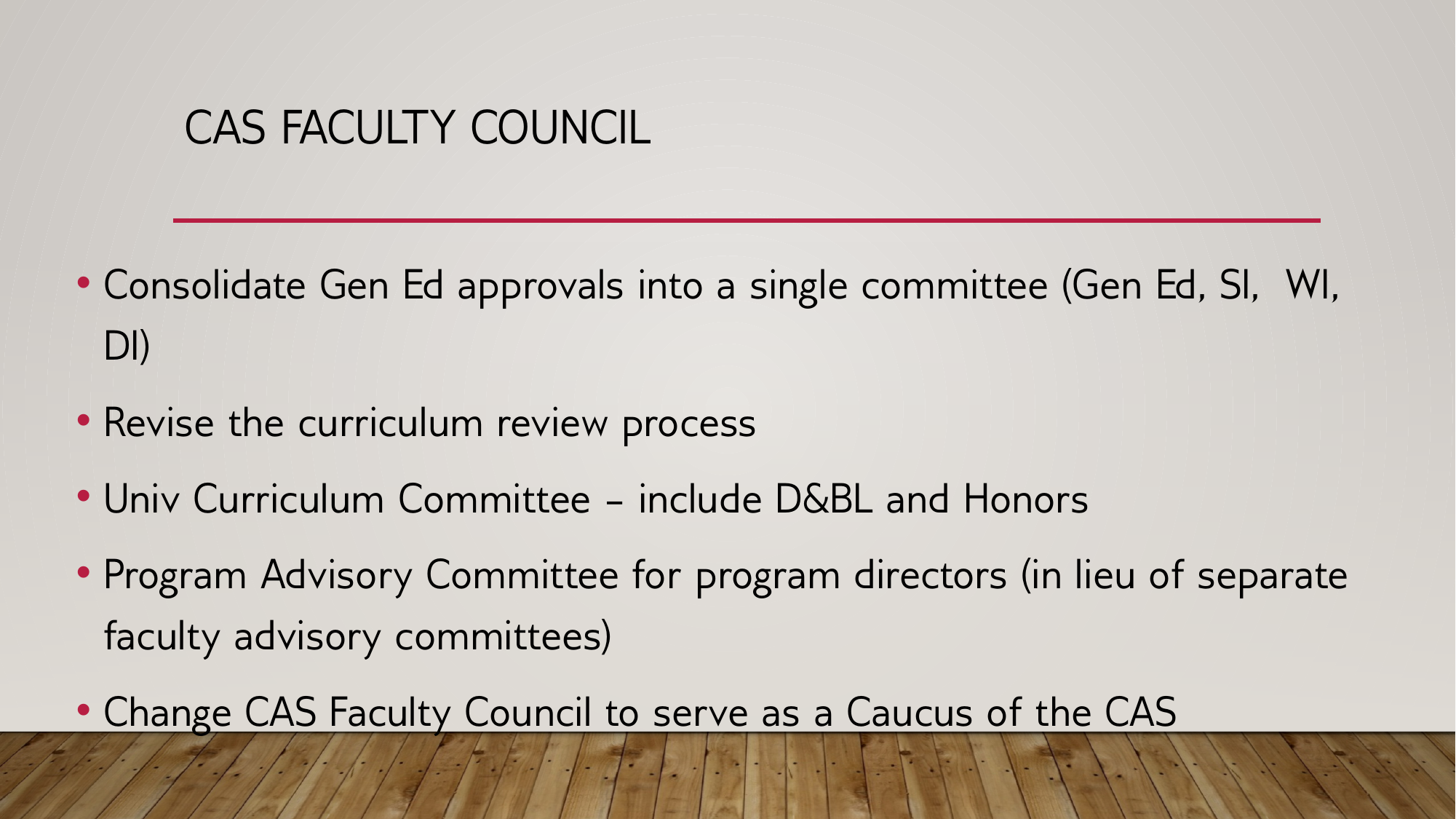

# CAS Faculty council
Consolidate Gen Ed approvals into a single committee (Gen Ed, SI,  WI, DI)
Revise the curriculum review process
Univ Curriculum Committee – include D&BL and Honors
Program Advisory Committee for program directors (in lieu of separate faculty advisory committees)
Change CAS Faculty Council to serve as a Caucus of the CAS